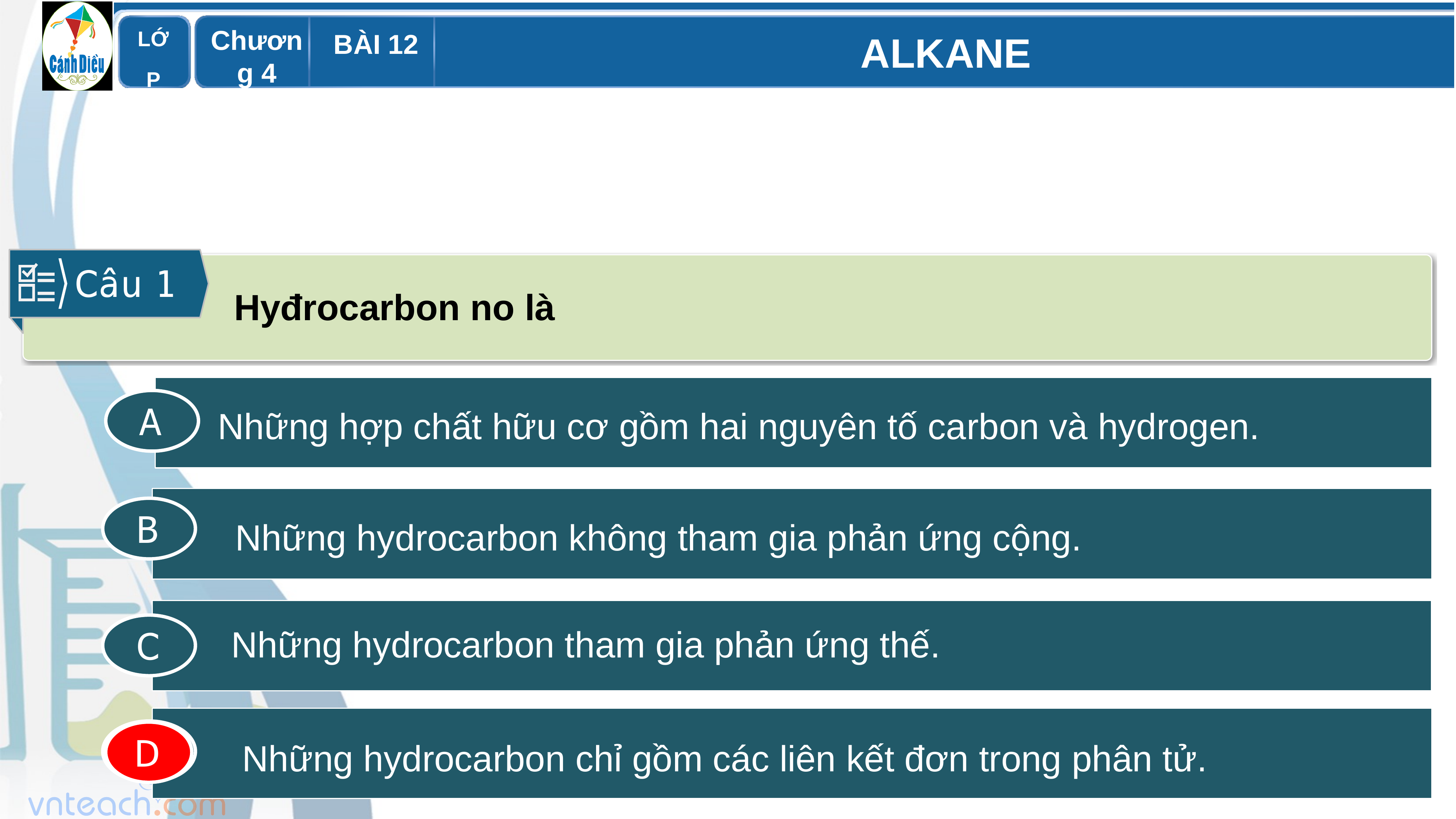

Câu 1

Hyđrocarbon no là

A

B

C

D
    Những hợp chất hữu cơ gồm hai nguyên tố carbon và hydrogen.
Những hydrocarbon không tham gia phản ứng cộng.
Những hydrocarbon tham gia phản ứng thế.
D
Những hydrocarbon chỉ gồm các liên kết đơn trong phân tử.